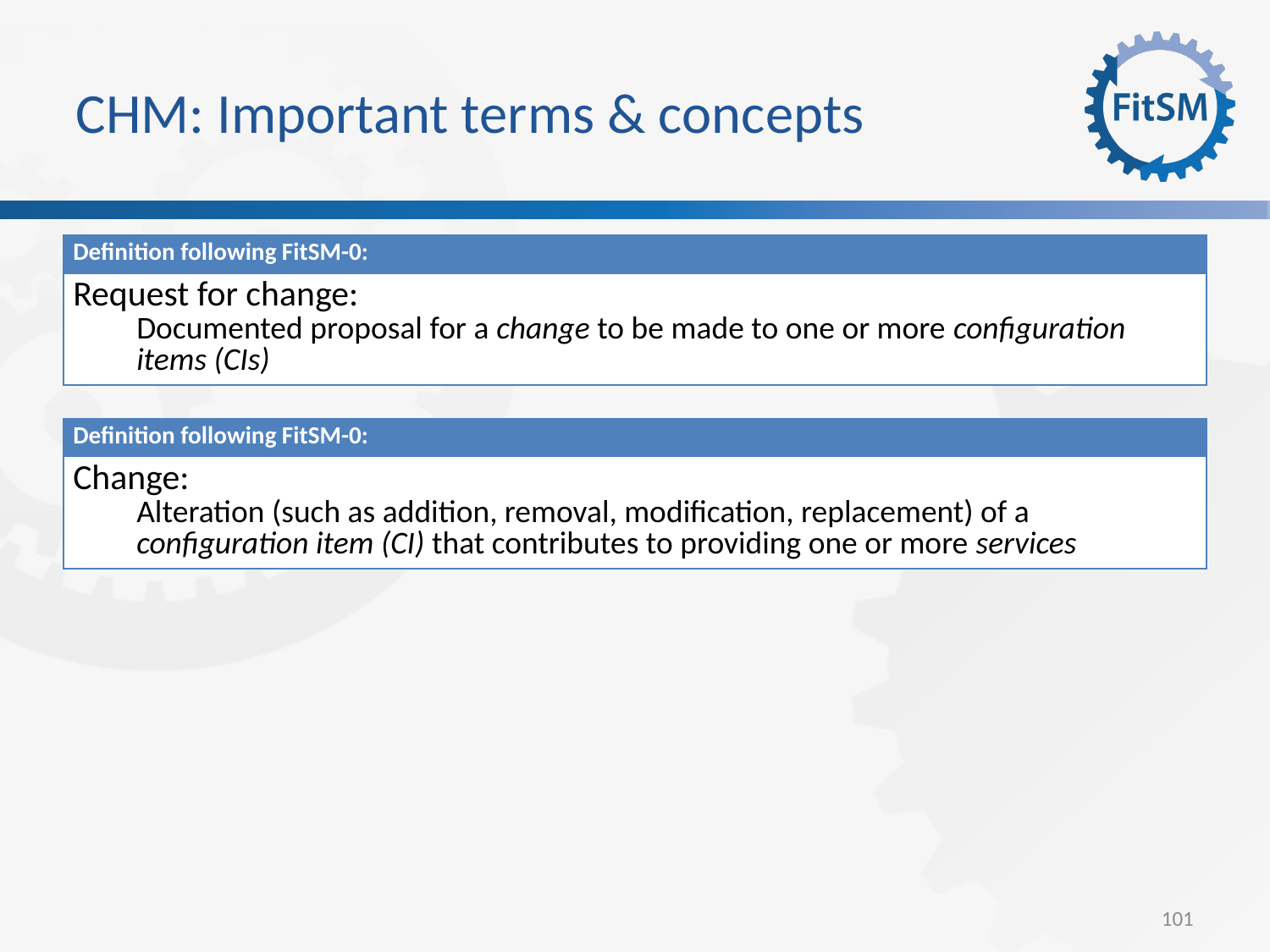

CHM: Important terms & concepts

| Definition following FitSM-0: |
| --- |
| Request for change: Documented proposal for a change to be made to one or more configuration items (CIs) |
| Definition following FitSM-0: |
| --- |
| Change: Alteration (such as addition, removal, modification, replacement) of a configuration item (CI) that contributes to providing one or more services |
101